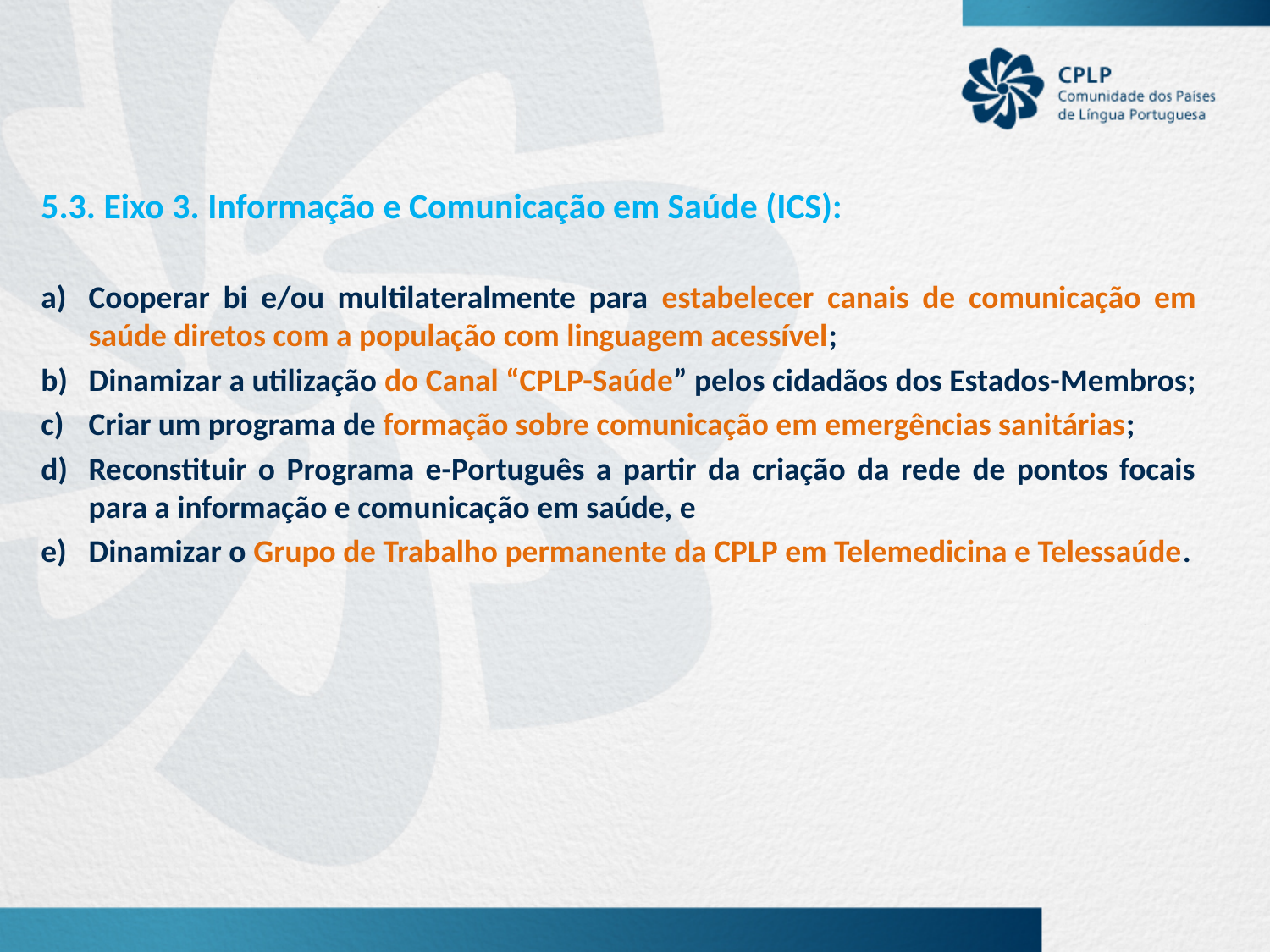

5.3. Eixo 3. Informação e Comunicação em Saúde (ICS):

Cooperar bi e/ou multilateralmente para estabelecer canais de comunicação em saúde diretos com a população com linguagem acessível;
Dinamizar a utilização do Canal “CPLP-Saúde” pelos cidadãos dos Estados-Membros;
Criar um programa de formação sobre comunicação em emergências sanitárias;
Reconstituir o Programa e-Português a partir da criação da rede de pontos focais para a informação e comunicação em saúde, e
Dinamizar o Grupo de Trabalho permanente da CPLP em Telemedicina e Telessaúde.